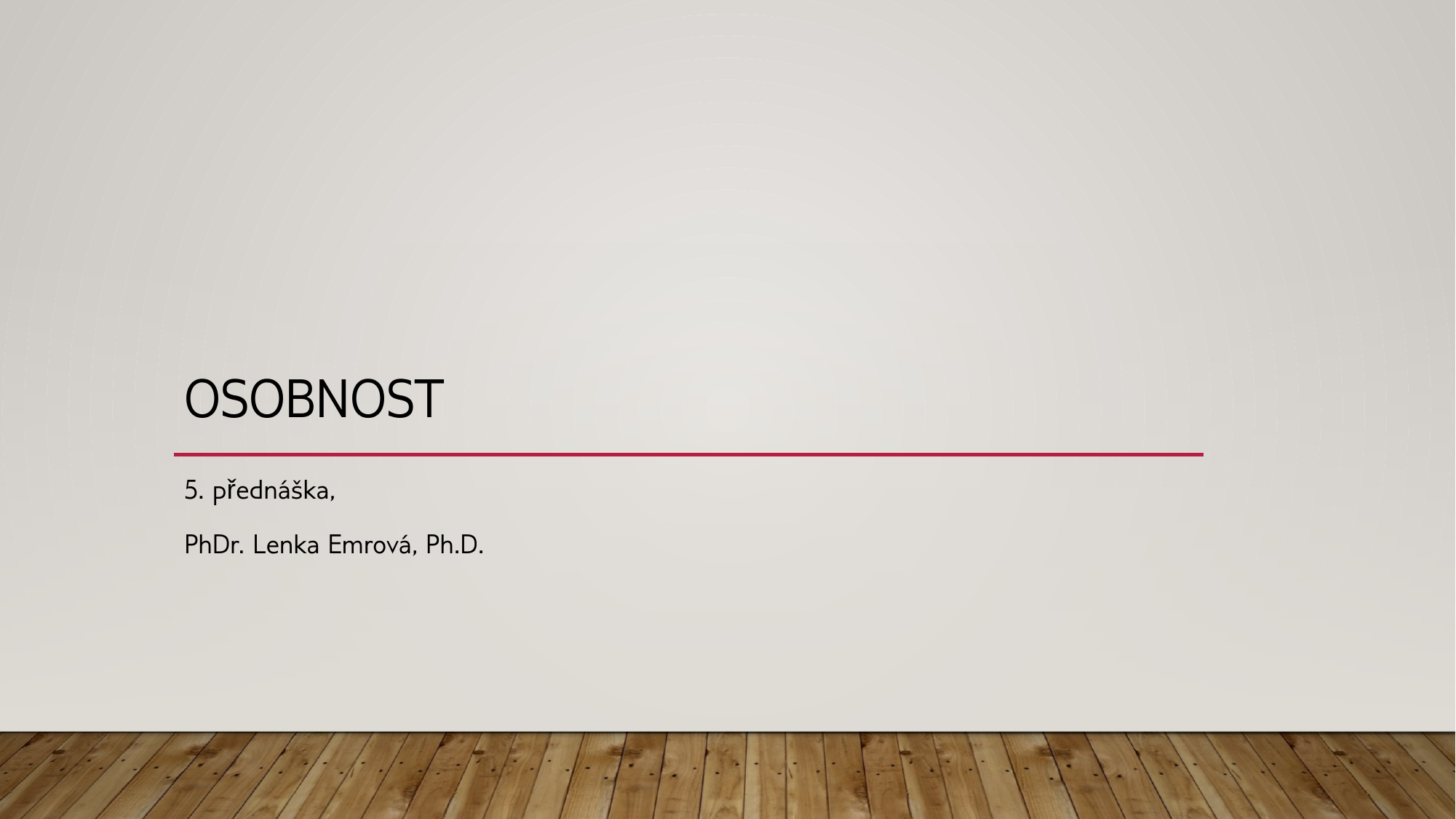

# Osobnost
5. přednáška,
PhDr. Lenka Emrová, Ph.D.